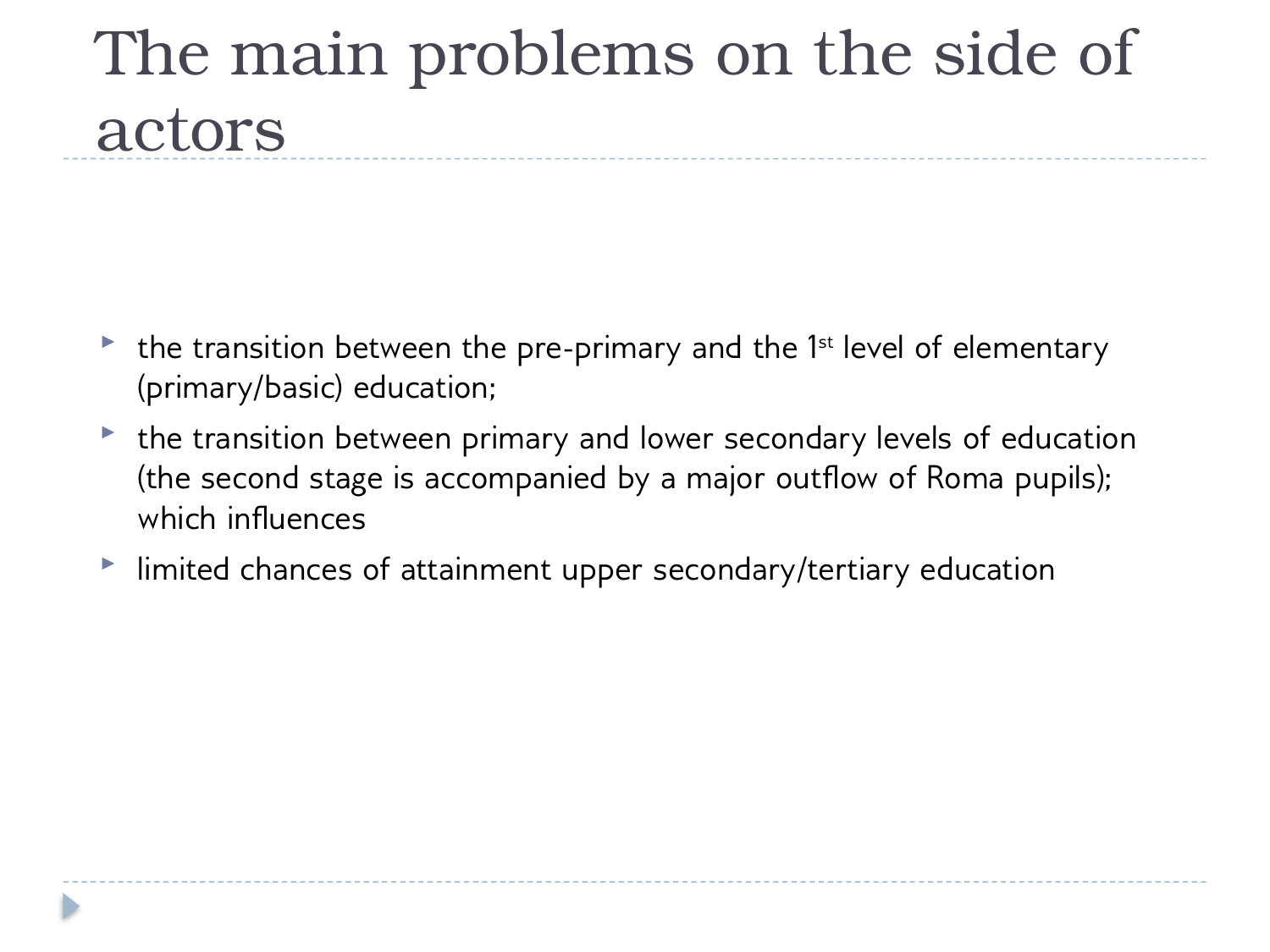

# The main problems on the side of actors

the transition between the pre-primary and the 1st level of elementary (primary/basic) education;
the transition between primary and lower secondary levels of education (the second stage is accompanied by a major outflow of Roma pupils); which influences
limited chances of attainment upper secondary/tertiary education